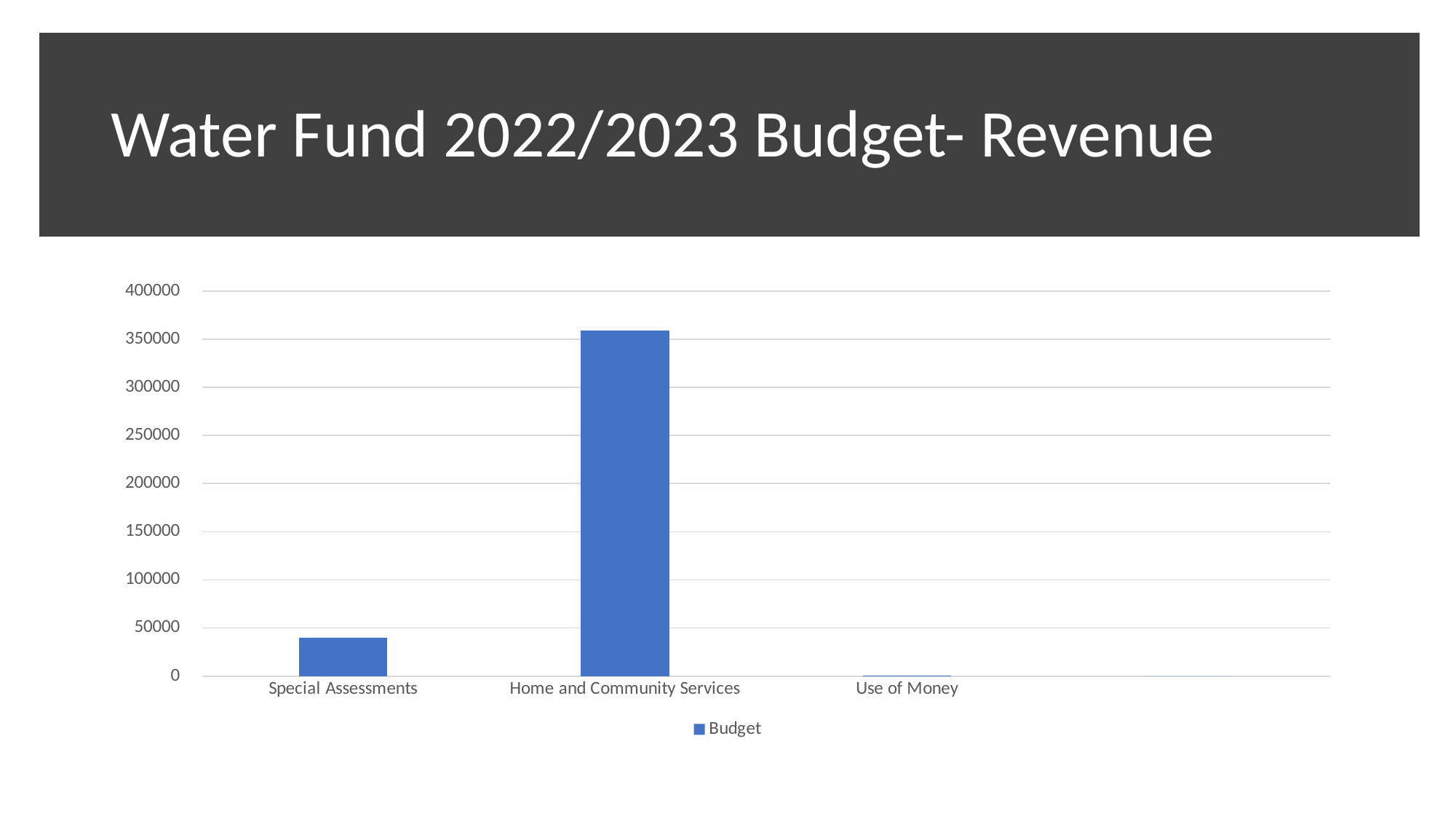

# Water Fund 2022/2023 Budget- Revenue

### Chart

| Category | Budget |
|---|---|
| Special Assessments | 39900.0 |
| Home and Community Services | 359000.0 |
| Use of Money | 500.0 |